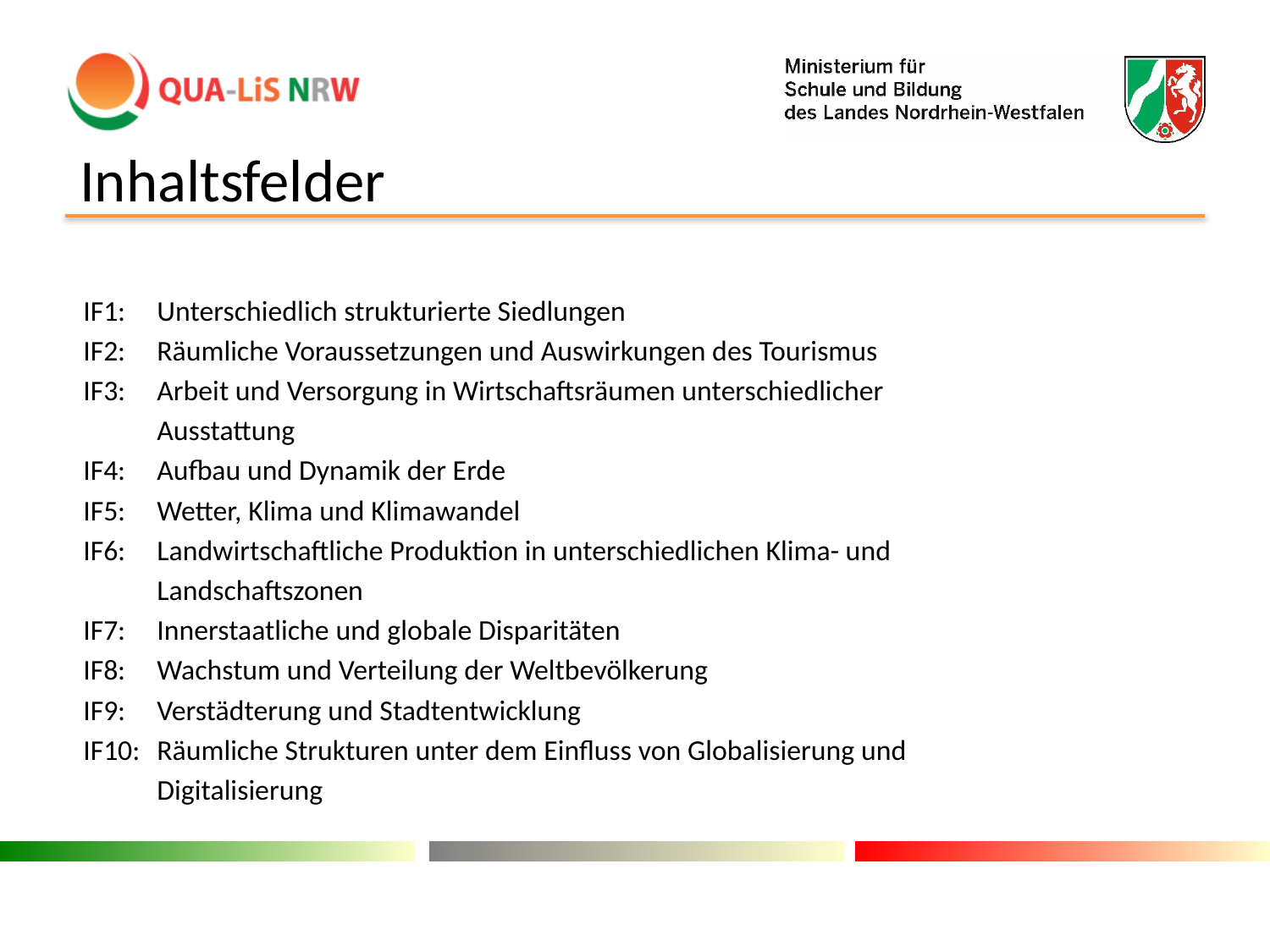

# Inhaltsfelder

IF1: 	Unterschiedlich strukturierte Siedlungen
IF2: 	Räumliche Voraussetzungen und Auswirkungen des Tourismus
IF3: 	Arbeit und Versorgung in Wirtschaftsräumen unterschiedlicher
	Ausstattung
IF4: 	Aufbau und Dynamik der Erde
IF5: 	Wetter, Klima und Klimawandel
IF6: 	Landwirtschaftliche Produktion in unterschiedlichen Klima- und
	Landschaftszonen
IF7: 	Innerstaatliche und globale Disparitäten
IF8: 	Wachstum und Verteilung der Weltbevölkerung
IF9: 	Verstädterung und Stadtentwicklung
IF10: 	Räumliche Strukturen unter dem Einfluss von Globalisierung und
	Digitalisierung